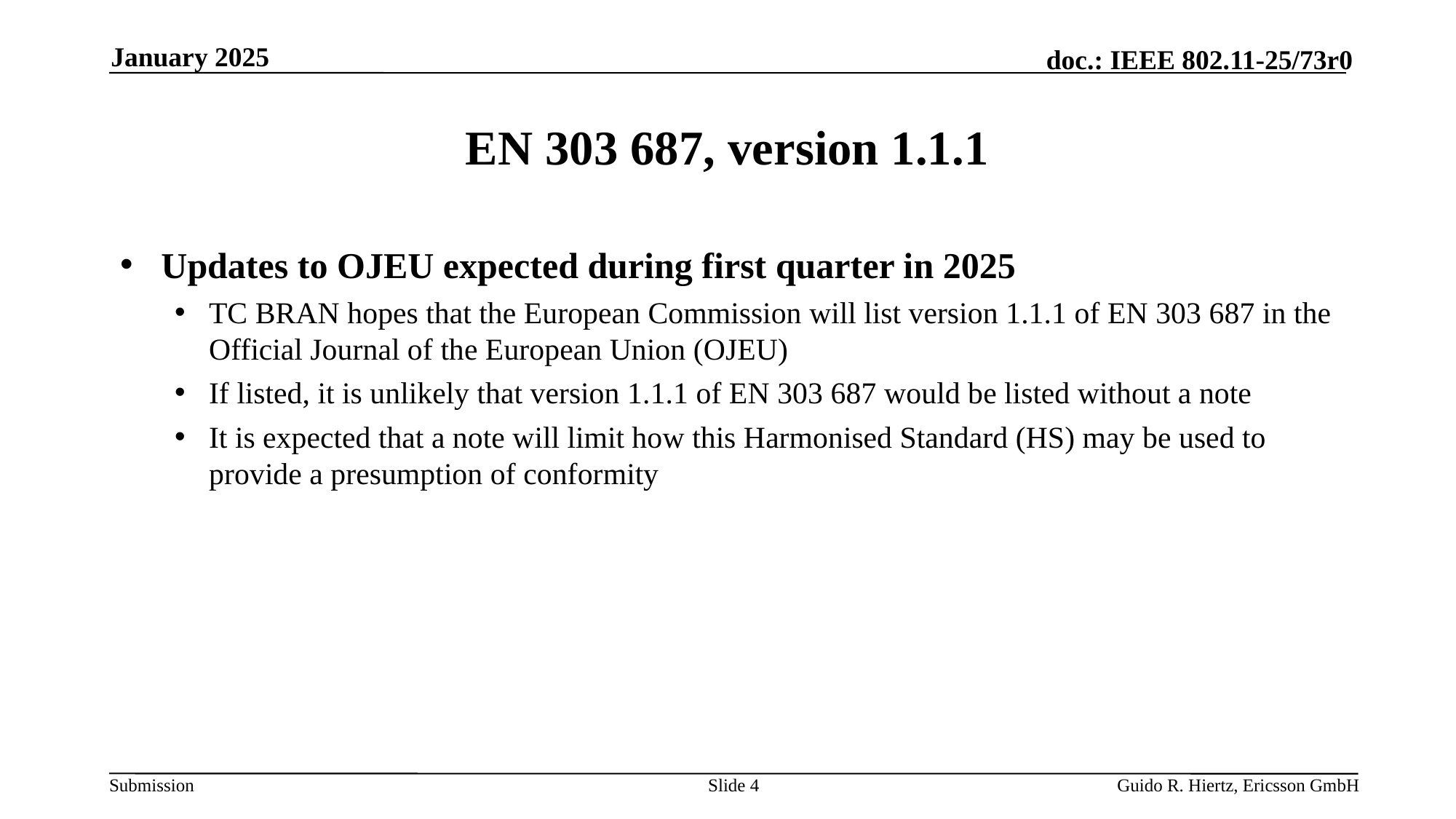

January 2025
# EN 303 687, version 1.1.1
Updates to OJEU expected during first quarter in 2025
TC BRAN hopes that the European Commission will list version 1.1.1 of EN 303 687 in the Official Journal of the European Union (OJEU)
If listed, it is unlikely that version 1.1.1 of EN 303 687 would be listed without a note
It is expected that a note will limit how this Harmonised Standard (HS) may be used to provide a presumption of conformity
Slide 4
Guido R. Hiertz, Ericsson GmbH